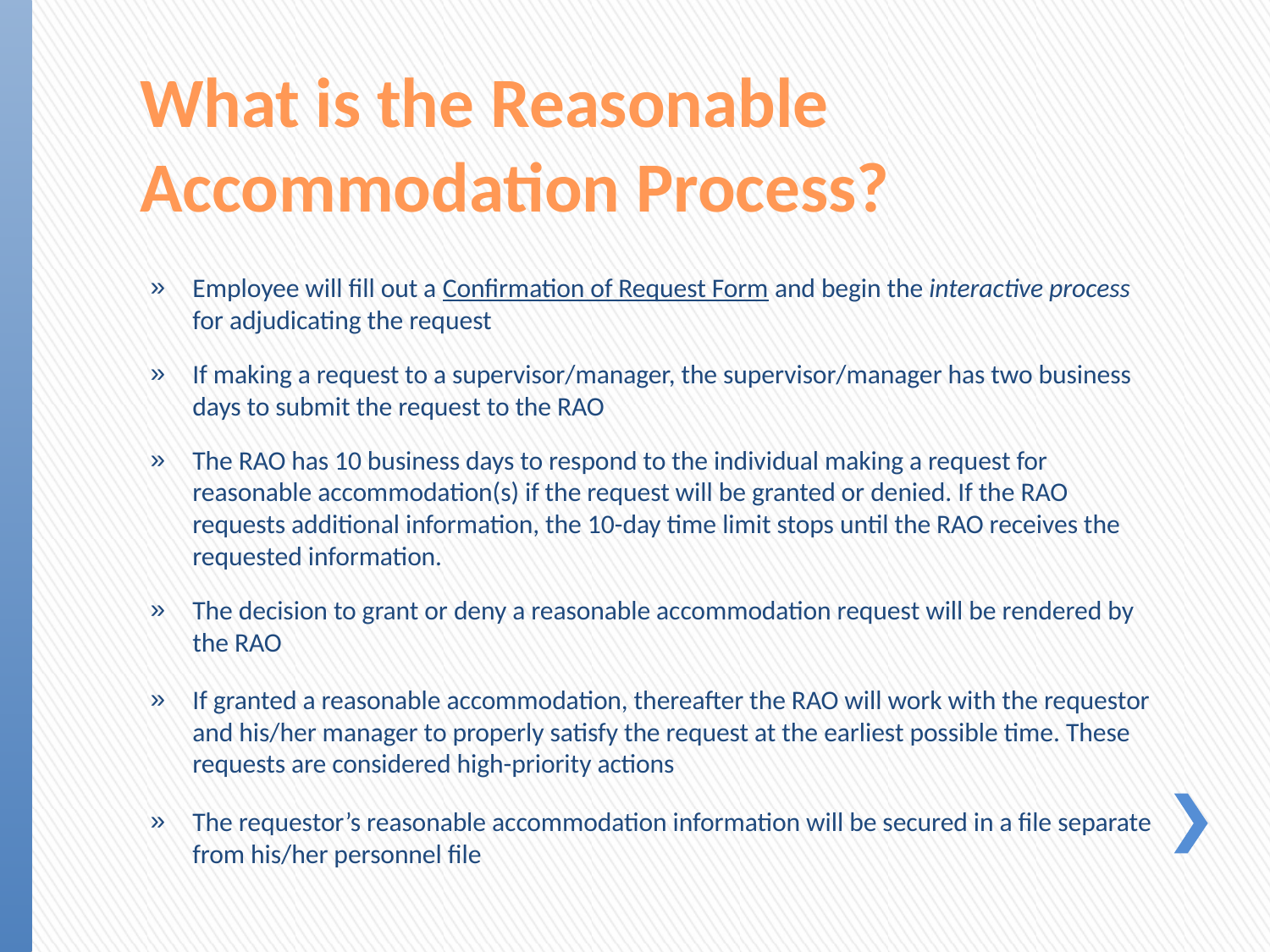

# What is the Reasonable Accommodation Process?
Employee will fill out a Confirmation of Request Form and begin the interactive process for adjudicating the request

If making a request to a supervisor/manager, the supervisor/manager has two business days to submit the request to the RAO

The RAO has 10 business days to respond to the individual making a request for reasonable accommodation(s) if the request will be granted or denied. If the RAO requests additional information, the 10-day time limit stops until the RAO receives the requested information.

The decision to grant or deny a reasonable accommodation request will be rendered by the RAO

If granted a reasonable accommodation, thereafter the RAO will work with the requestor and his/her manager to properly satisfy the request at the earliest possible time. These requests are considered high-priority actions

The requestor’s reasonable accommodation information will be secured in a file separate from his/her personnel file